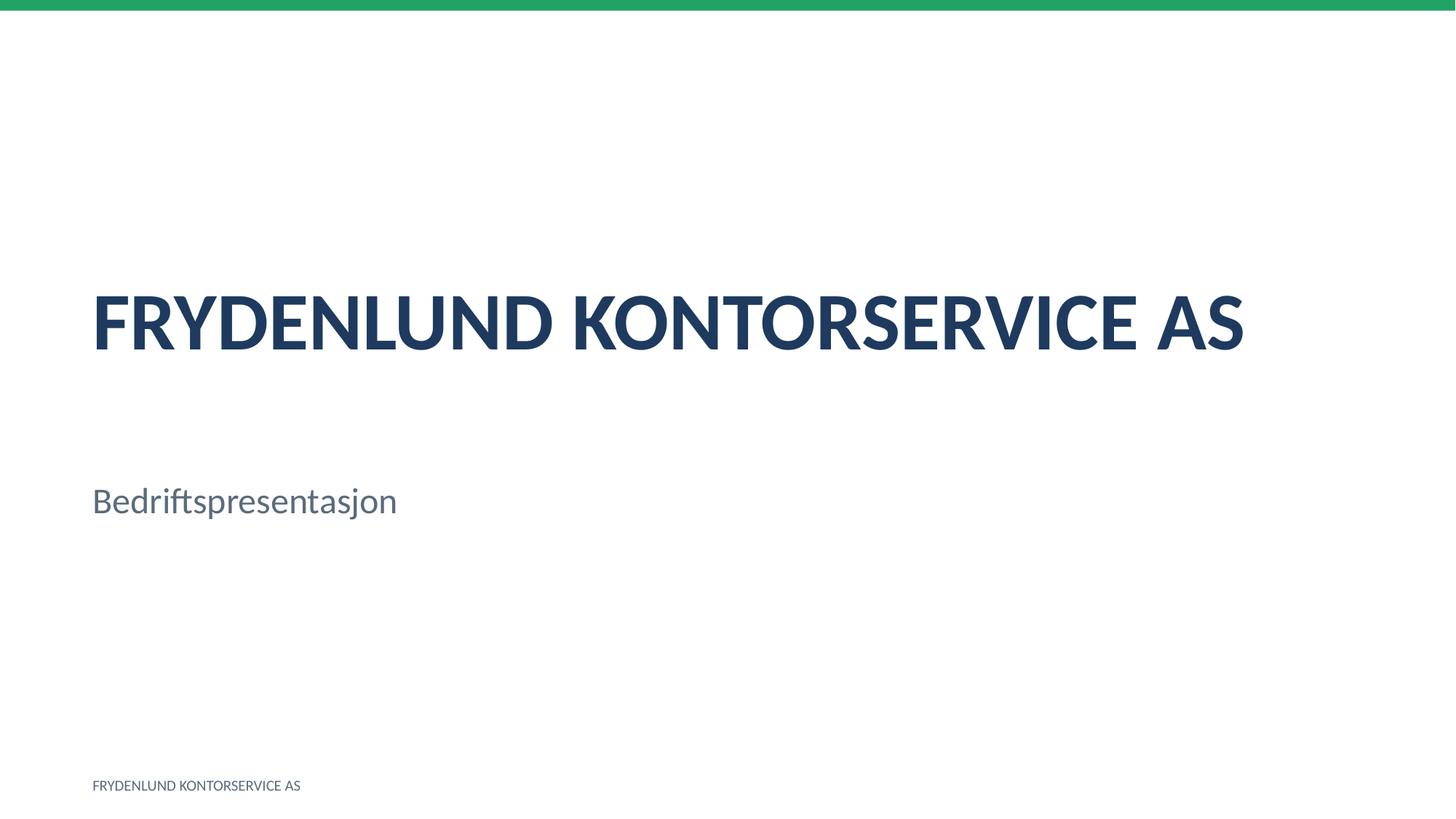

FRYDENLUND KONTORSERVICE AS
Bedriftspresentasjon
FRYDENLUND KONTORSERVICE AS